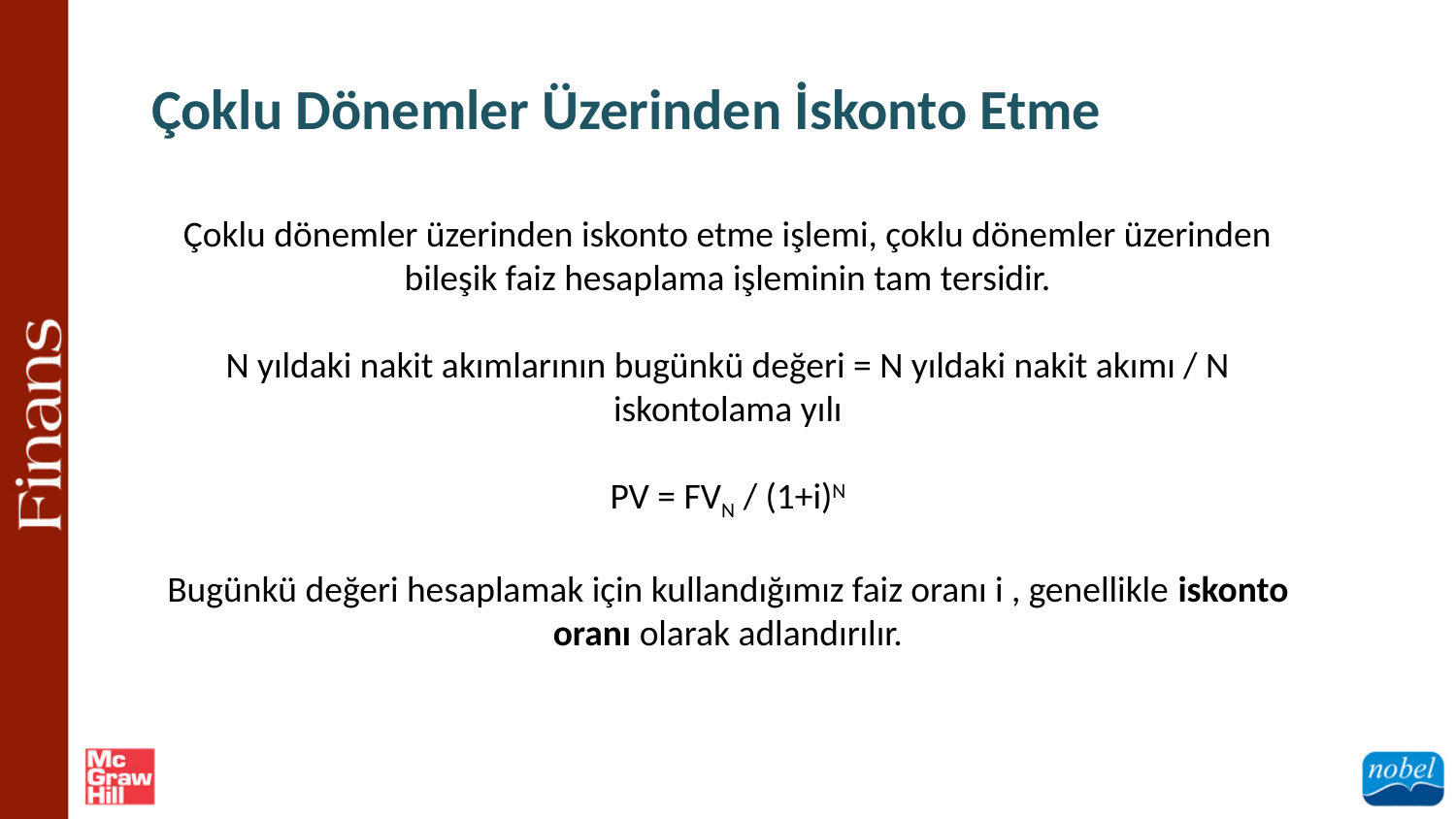

Çoklu Dönemler Üzerinden İskonto Etme
Çoklu dönemler üzerinden iskonto etme işlemi, çoklu dönemler üzerinden bileşik faiz hesaplama işleminin tam tersidir.

N yıldaki nakit akımlarının bugünkü değeri = N yıldaki nakit akımı / N iskontolama yılı

PV = FVN / (1+i)N

Bugünkü değeri hesaplamak için kullandığımız faiz oranı i , genellikle iskonto oranı olarak adlandırılır.